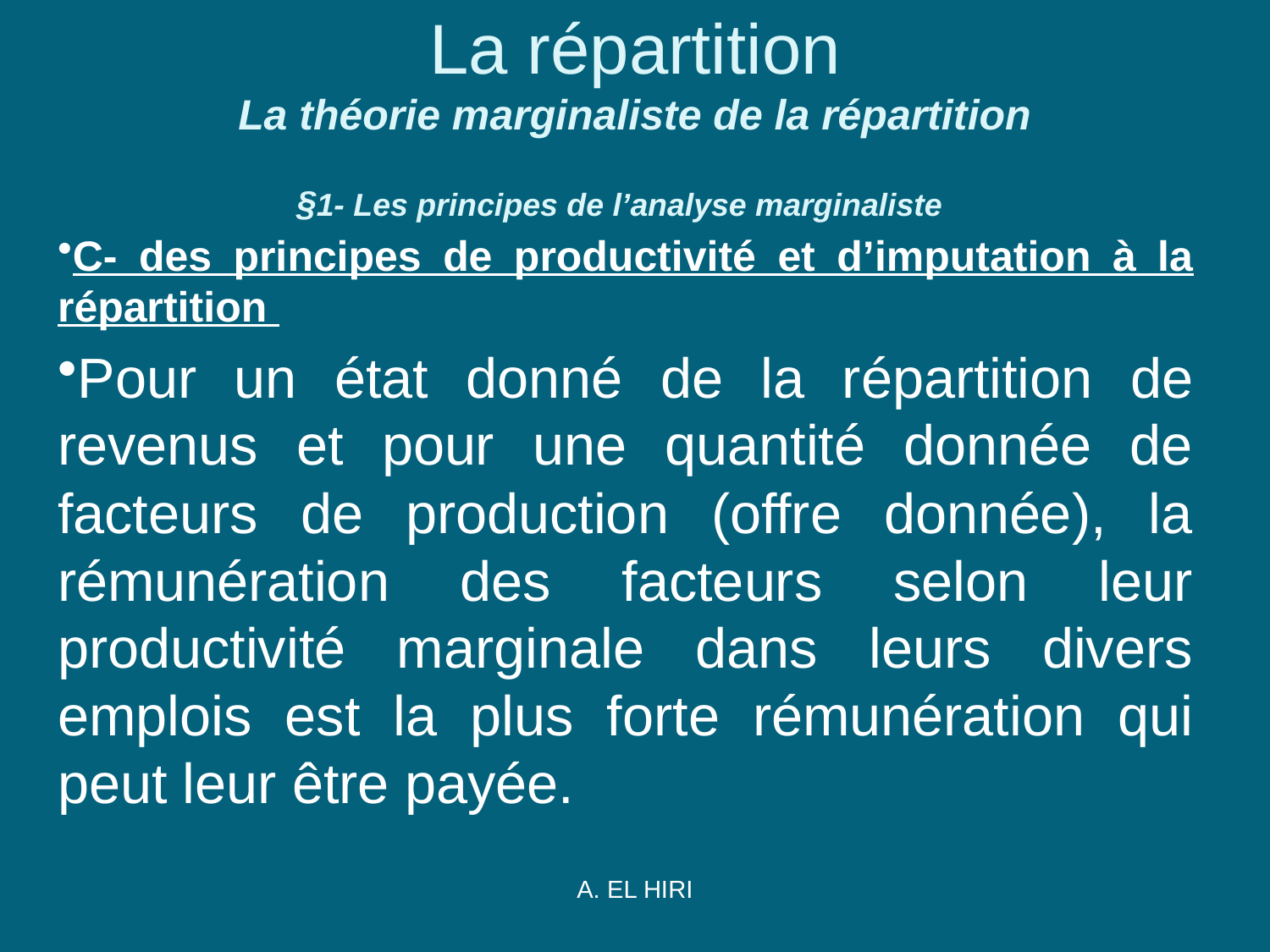

# La répartition La théorie marginaliste de la répartition §1- Les principes de l’analyse marginaliste
C- des principes de productivité et d’imputation à la répartition
Pour un état donné de la répartition de revenus et pour une quantité donnée de facteurs de production (offre donnée), la rémunération des facteurs selon leur productivité marginale dans leurs divers emplois est la plus forte rémunération qui peut leur être payée.
A. EL HIRI